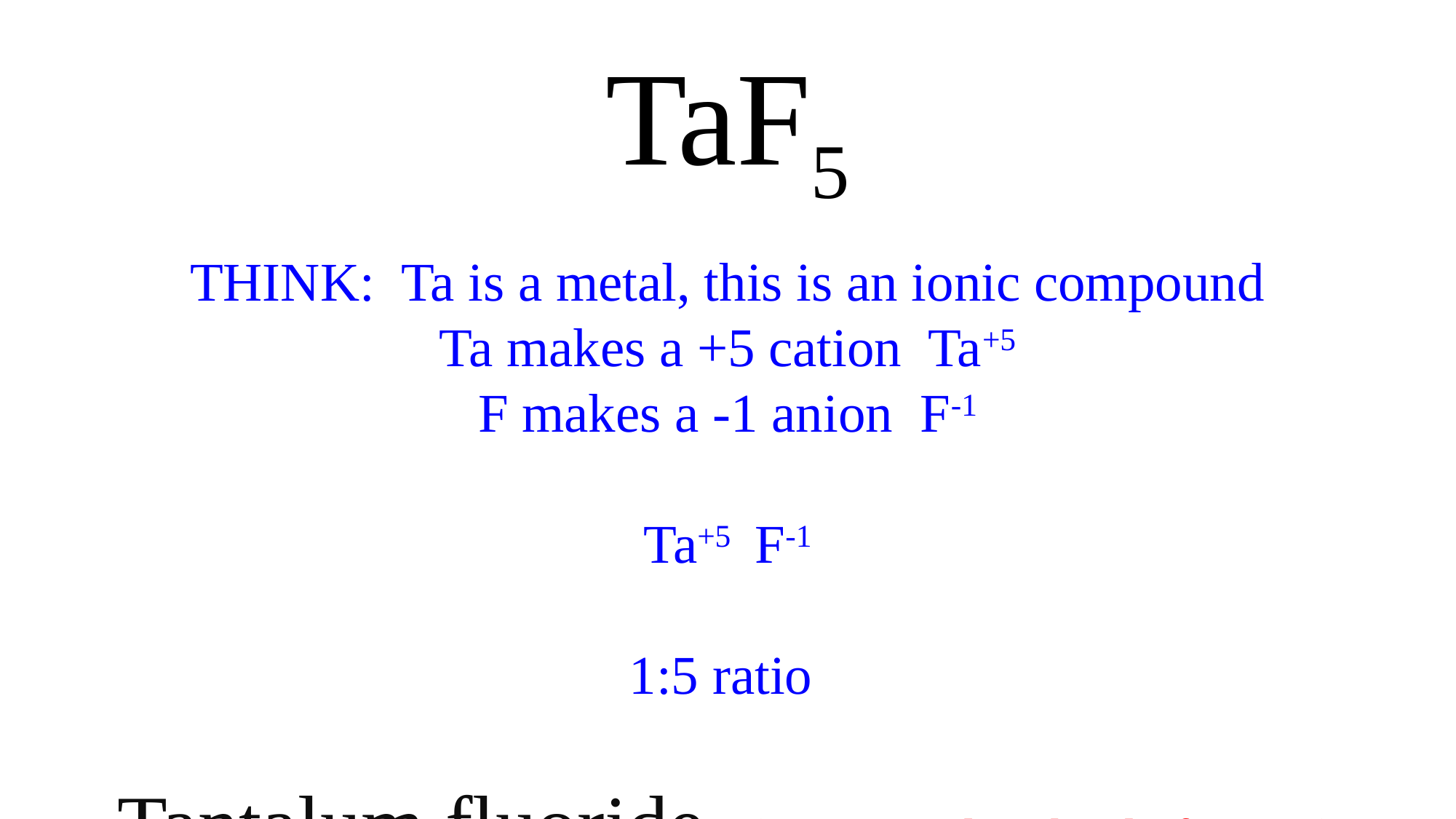

TaF5

THINK:  Ta is a metal, this is an ionic compound
Ta makes a +5 cation  Ta+5
F makes a -1 anion  F-1

Ta+5   F-1

1:5 ratio

Tantalum fluoride  (no RN, only 1 kind of cation)